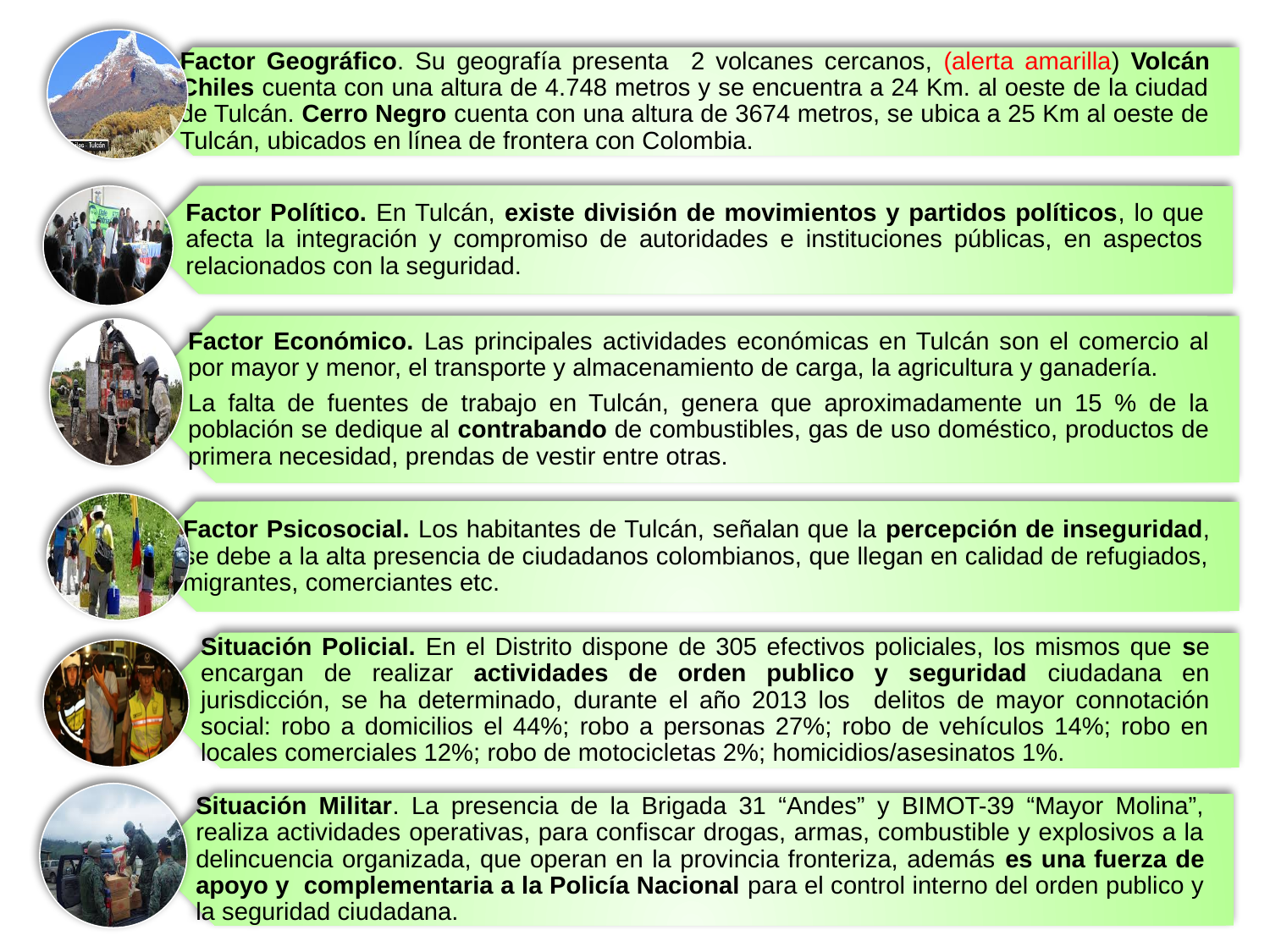

Factor Geográfico. Su geografía presenta  2 volcanes cercanos, (alerta amarilla) Volcán Chiles cuenta con una altura de 4.748 metros y se encuentra a 24 Km. al oeste de la ciudad de Tulcán. Cerro Negro cuenta con una altura de 3674 metros, se ubica a 25 Km al oeste de Tulcán, ubicados en línea de frontera con Colombia.
Factor Político. En Tulcán, existe división de movimientos y partidos políticos, lo que afecta la integración y compromiso de autoridades e instituciones públicas, en aspectos relacionados con la seguridad.
Factor Económico. Las principales actividades económicas en Tulcán son el comercio al por mayor y menor, el transporte y almacenamiento de carga, la agricultura y ganadería.
La falta de fuentes de trabajo en Tulcán, genera que aproximadamente un 15 % de la población se dedique al contrabando de combustibles, gas de uso doméstico, productos de primera necesidad, prendas de vestir entre otras.
Factor Psicosocial. Los habitantes de Tulcán, señalan que la percepción de inseguridad, se debe a la alta presencia de ciudadanos colombianos, que llegan en calidad de refugiados, migrantes, comerciantes etc.
Situación Policial. En el Distrito dispone de 305 efectivos policiales, los mismos que se encargan de realizar actividades de orden publico y seguridad ciudadana en jurisdicción, se ha determinado, durante el año 2013 los  delitos de mayor connotación social: robo a domicilios el 44%; robo a personas 27%; robo de vehículos 14%; robo en locales comerciales 12%; robo de motocicletas 2%; homicidios/asesinatos 1%.
Situación Militar. La presencia de la Brigada 31 “Andes” y BIMOT-39 “Mayor Molina”, realiza actividades operativas, para confiscar drogas, armas, combustible y explosivos a la delincuencia organizada, que operan en la provincia fronteriza, además es una fuerza de apoyo y  complementaria a la Policía Nacional para el control interno del orden publico y la seguridad ciudadana.